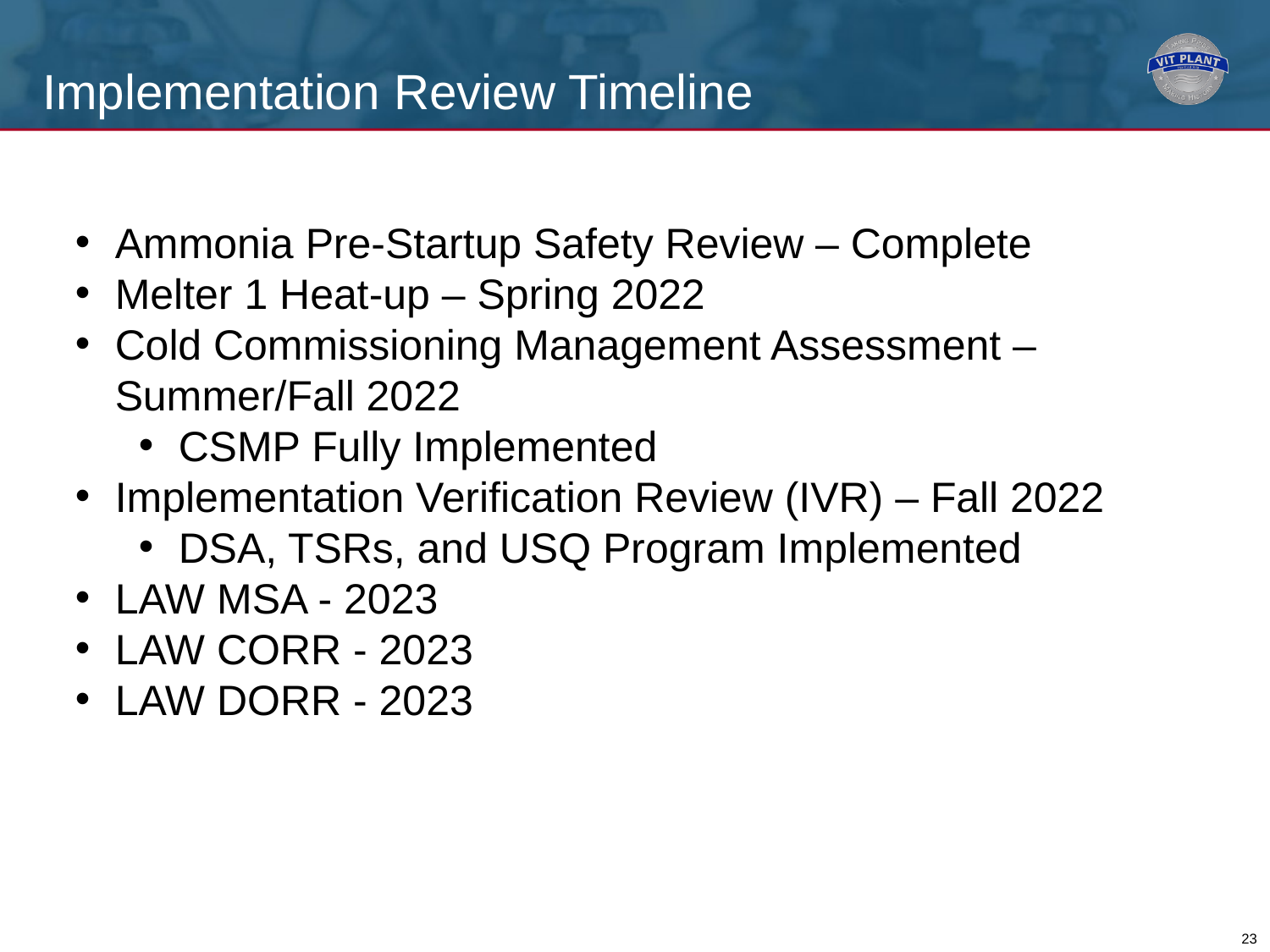

# Implementation Review Timeline
Ammonia Pre-Startup Safety Review – Complete
Melter 1 Heat-up – Spring 2022
Cold Commissioning Management Assessment – Summer/Fall 2022
CSMP Fully Implemented
Implementation Verification Review (IVR) – Fall 2022
DSA, TSRs, and USQ Program Implemented
LAW MSA - 2023
LAW CORR - 2023
LAW DORR - 2023

23